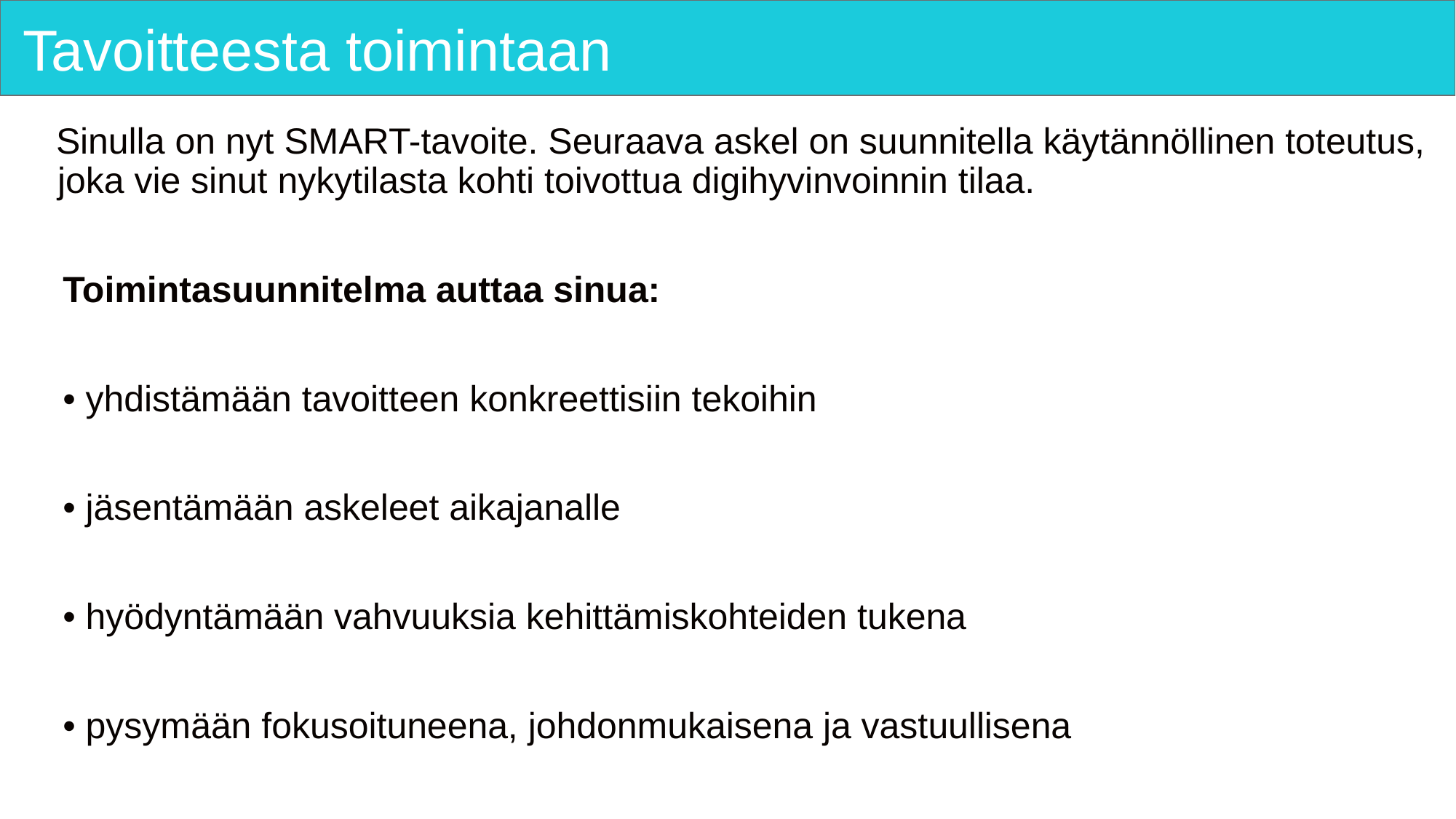

# Tavoitteesta toimintaan
Sinulla on nyt SMART-tavoite. Seuraava askel on suunnitella käytännöllinen toteutus, joka vie sinut nykytilasta kohti toivottua digihyvinvoinnin tilaa.

Toimintasuunnitelma auttaa sinua:

• yhdistämään tavoitteen konkreettisiin tekoihin

• jäsentämään askeleet aikajanalle

• hyödyntämään vahvuuksia kehittämiskohteiden tukena

• pysymään fokusoituneena, johdonmukaisena ja vastuullisena